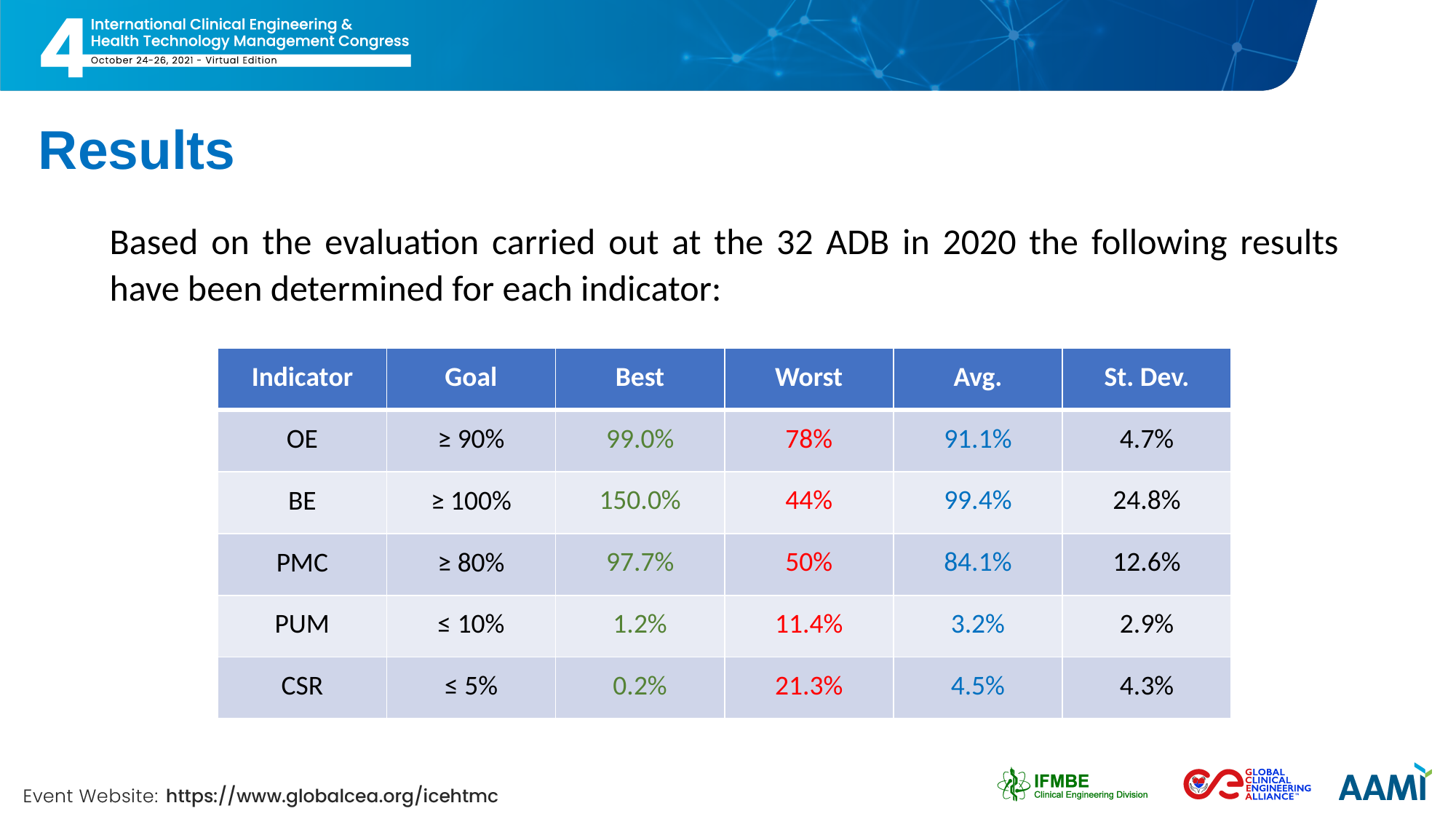

# Results
Based on the evaluation carried out at the 32 ADB in 2020 the following results have been determined for each indicator:
| Indicator | Goal | Best | Worst | Avg. | St. Dev. |
| --- | --- | --- | --- | --- | --- |
| OE | ≥ 90% | 99.0% | 78% | 91.1% | 4.7% |
| BE | ≥ 100% | 150.0% | 44% | 99.4% | 24.8% |
| PMC | ≥ 80% | 97.7% | 50% | 84.1% | 12.6% |
| PUM | ≤ 10% | 1.2% | 11.4% | 3.2% | 2.9% |
| CSR | ≤ 5% | 0.2% | 21.3% | 4.5% | 4.3% |